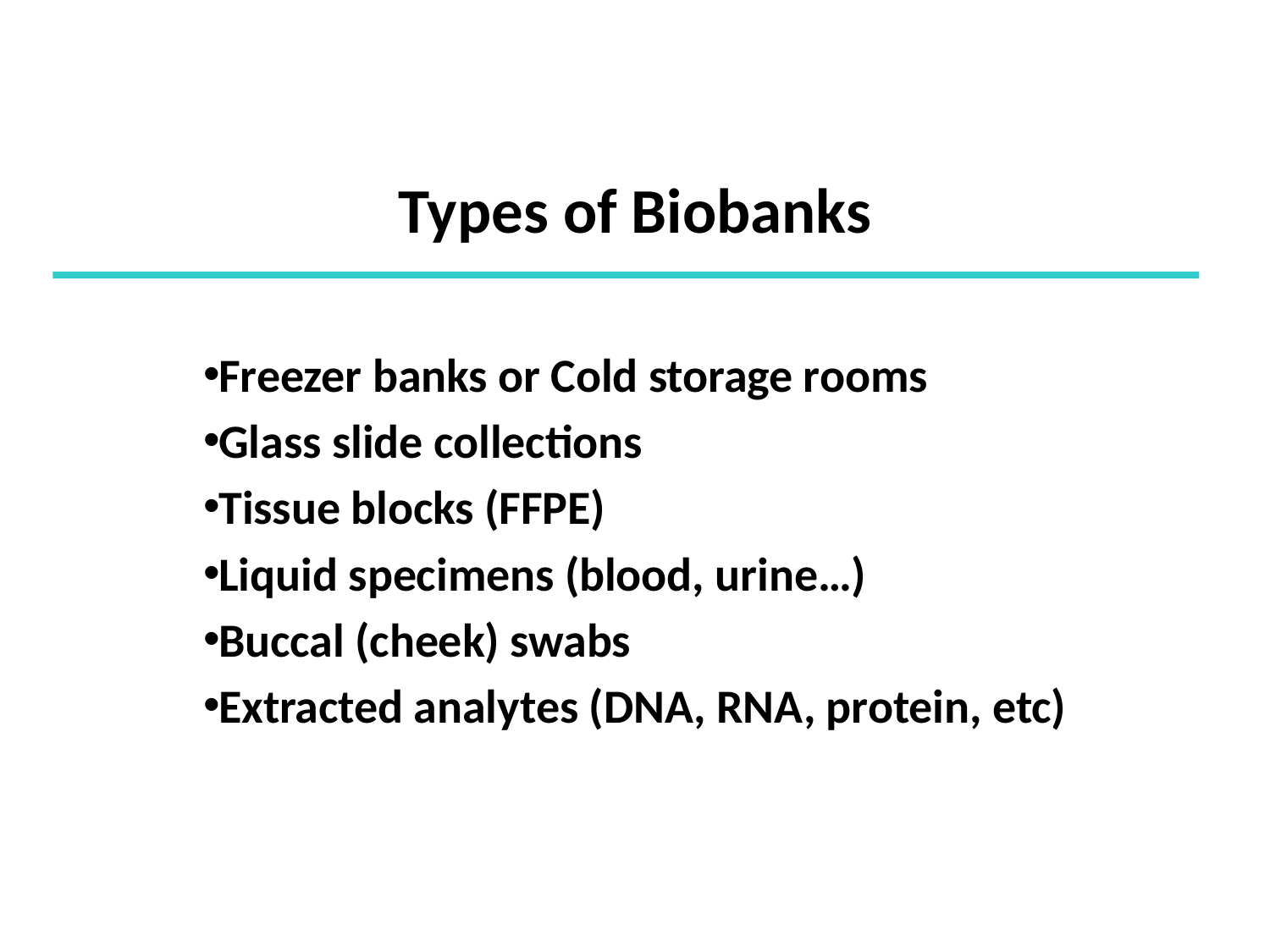

# Types of Biobanks

Freezer banks or Cold storage rooms
Glass slide collections
Tissue blocks (FFPE)
Liquid specimens (blood, urine…)
Buccal (cheek) swabs
Extracted analytes (DNA, RNA, protein, etc)